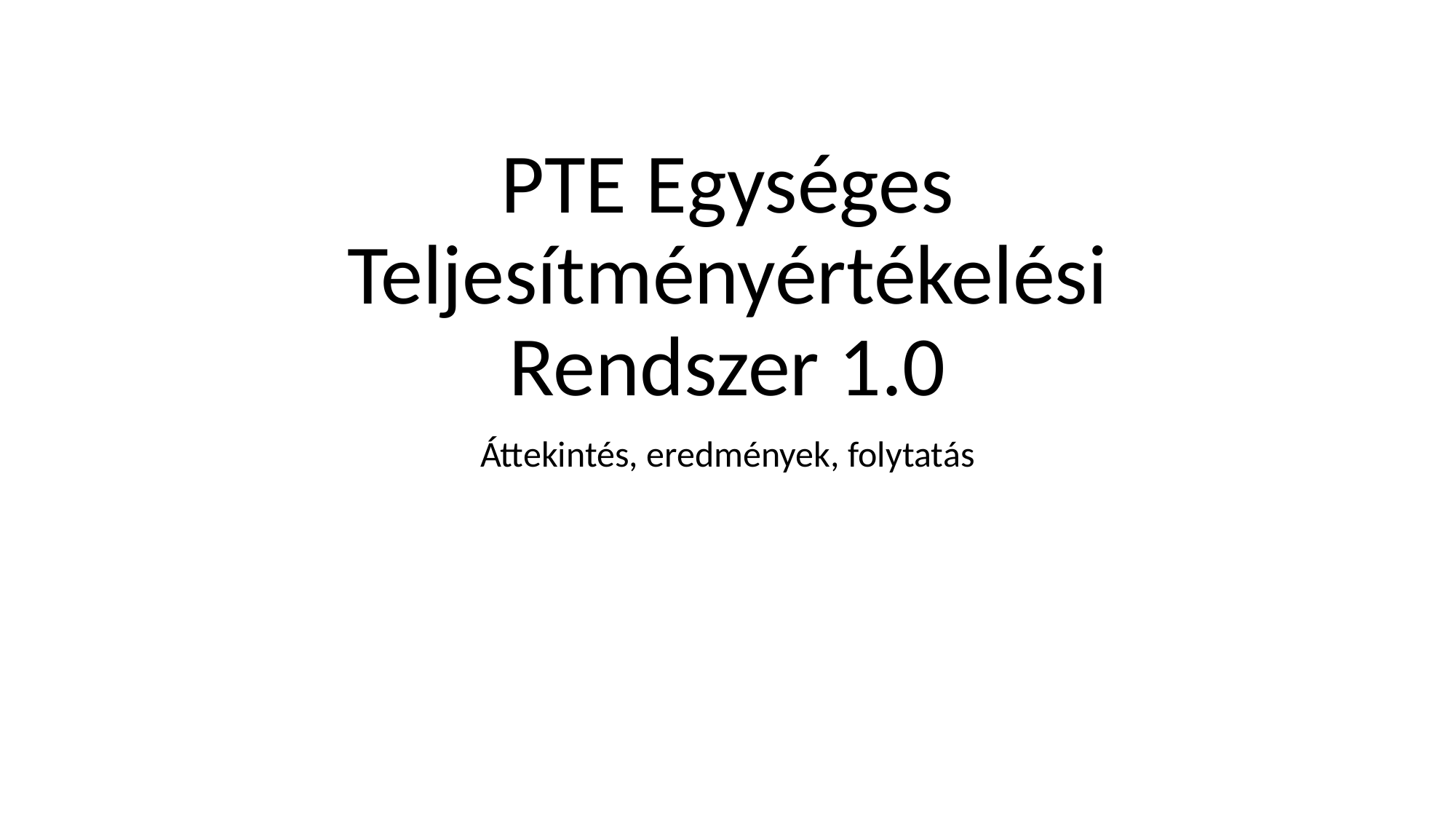

# PTE Egységes Teljesítményértékelési Rendszer 1.0
Áttekintés, eredmények, folytatás